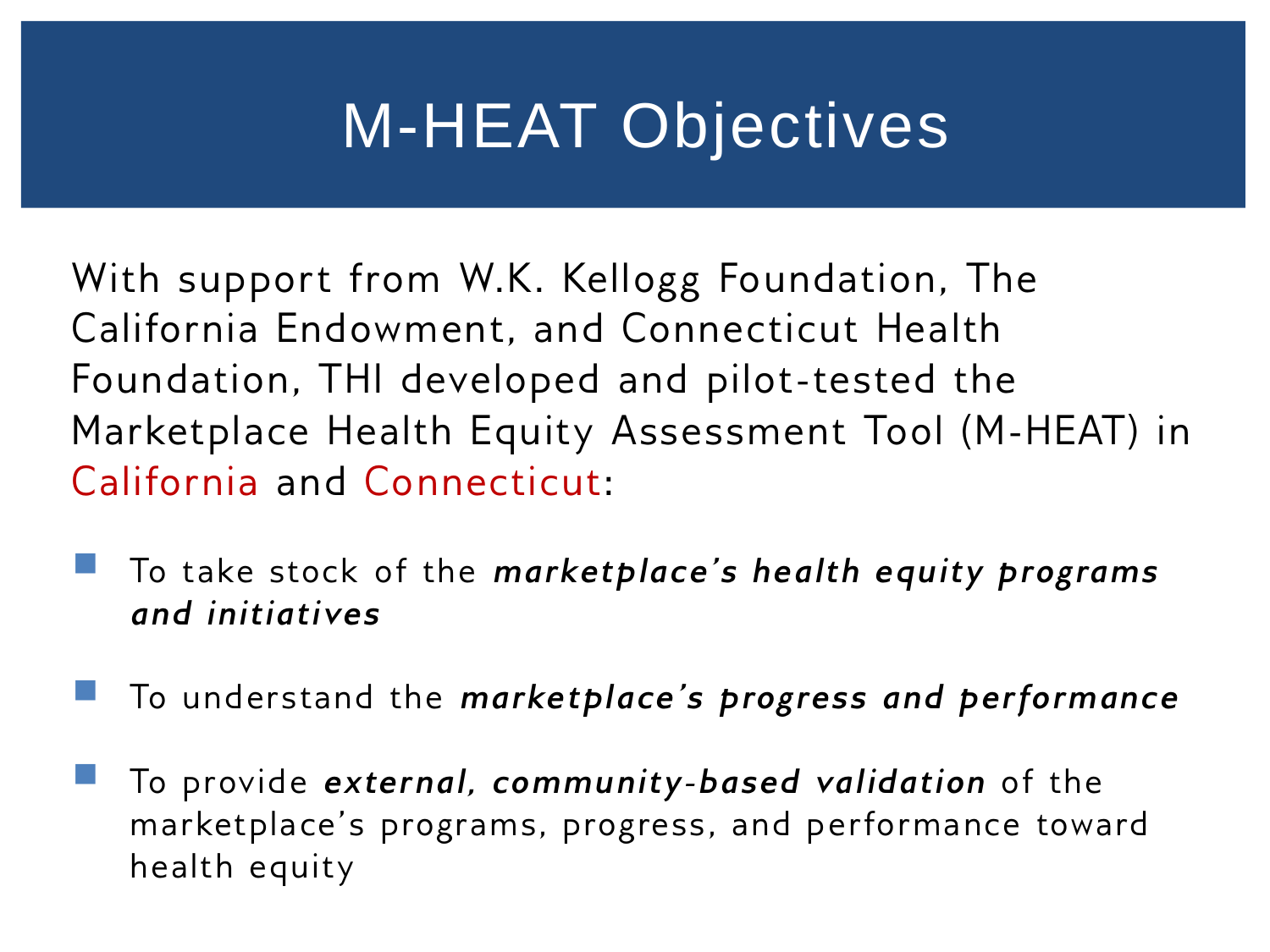

# M-HEAT Objectives
With support from W.K. Kellogg Foundation, The California Endowment, and Connecticut Health Foundation, THI developed and pilot-tested the Marketplace Health Equity Assessment Tool (M-HEAT) in California and Connecticut:

To take stock of the marketplace’s health equity programs and initiatives

To understand the marketplace’s progress and performance

To provide external, community-based validation of the marketplace’s programs, progress, and performance toward health equity